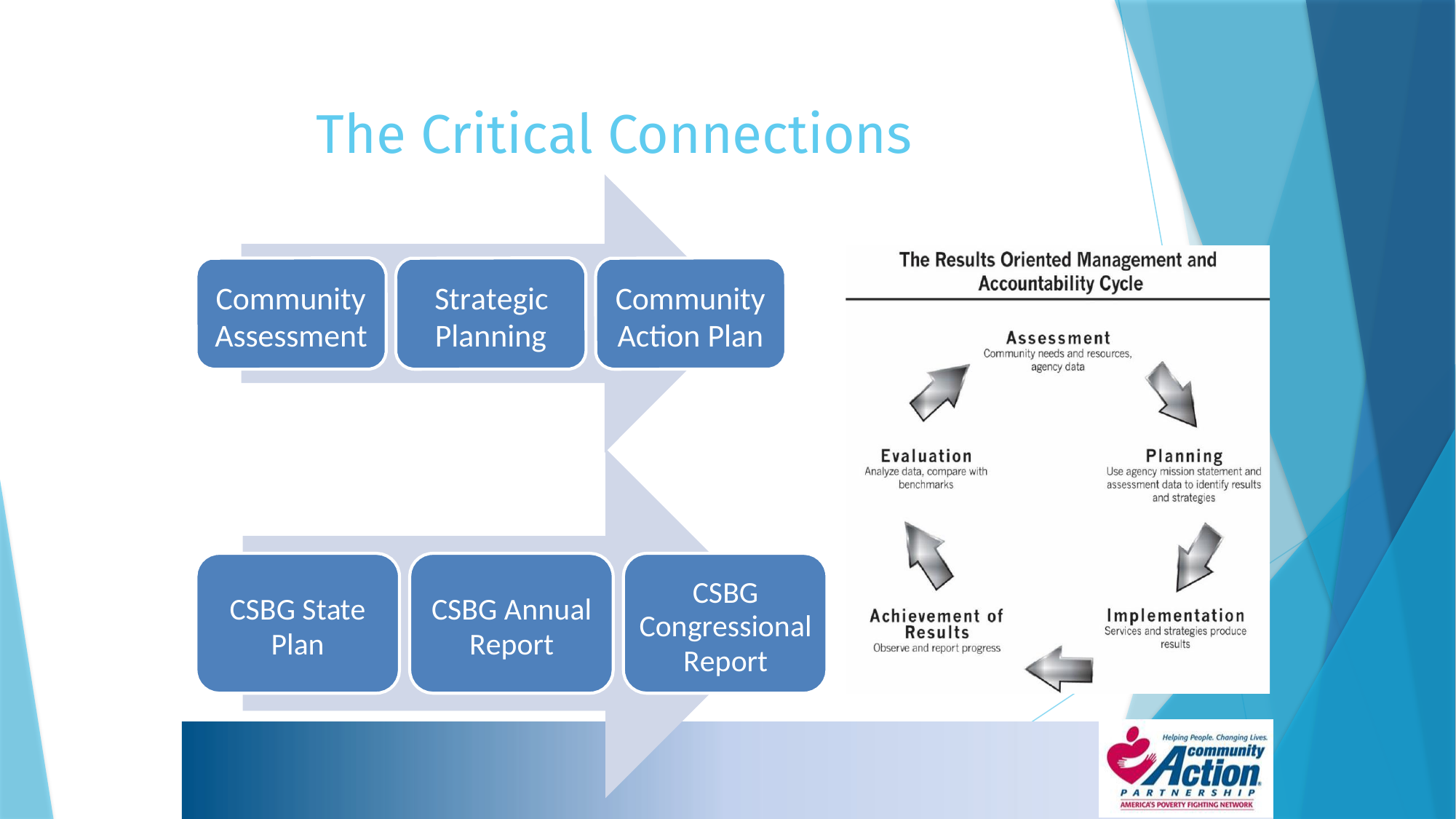

# The Critical Connections

Community
Assessment
Strategic
Planning
Community
Action Plan

CSBG
Congressional
Report
CSBG State
Plan
CSBG Annual
Report